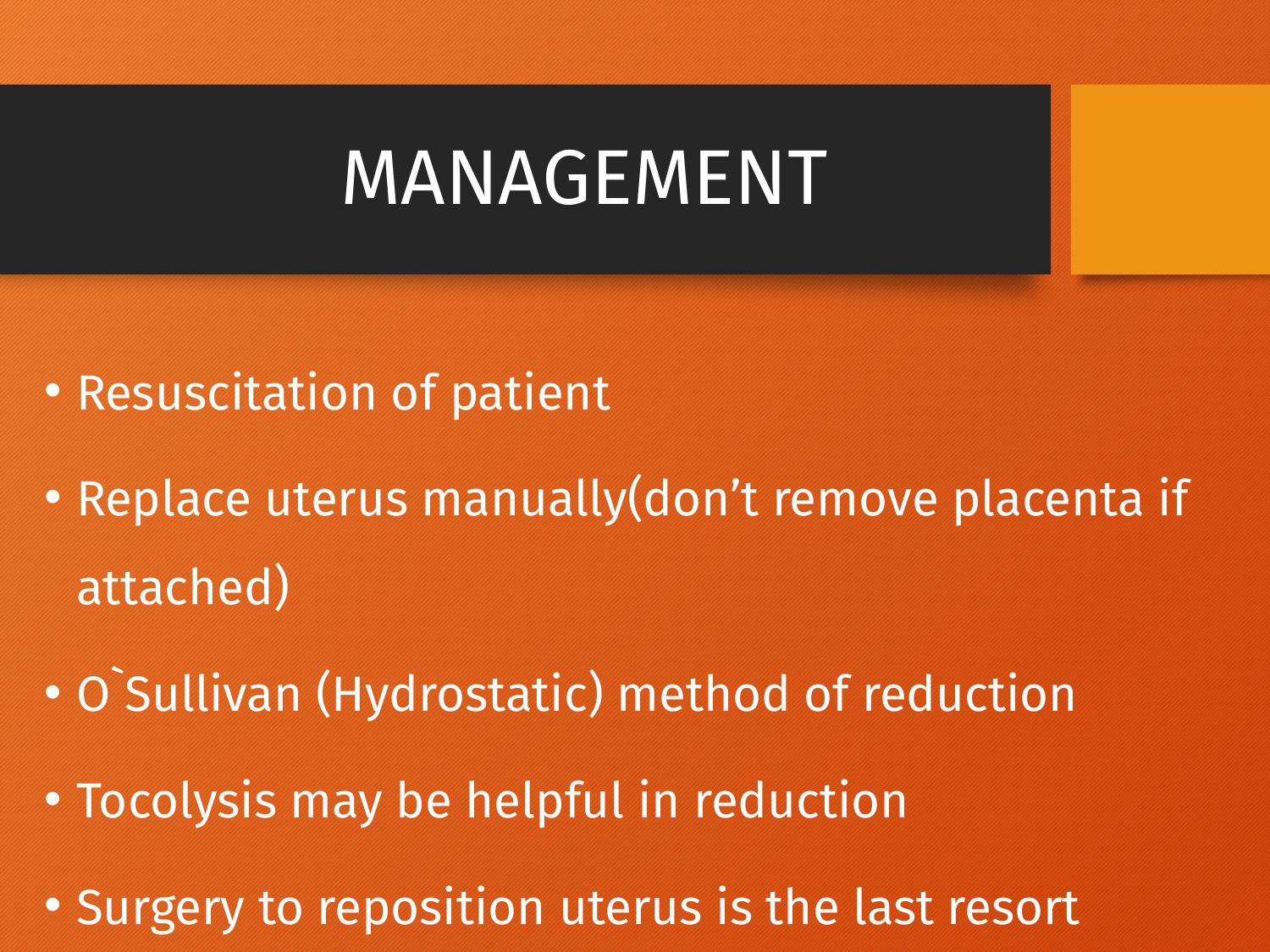

# MANAGEMENT
Resuscitation of patient
Replace uterus manually(don’t remove placenta if attached)
O`Sullivan (Hydrostatic) method of reduction
Tocolysis may be helpful in reduction
Surgery to reposition uterus is the last resort